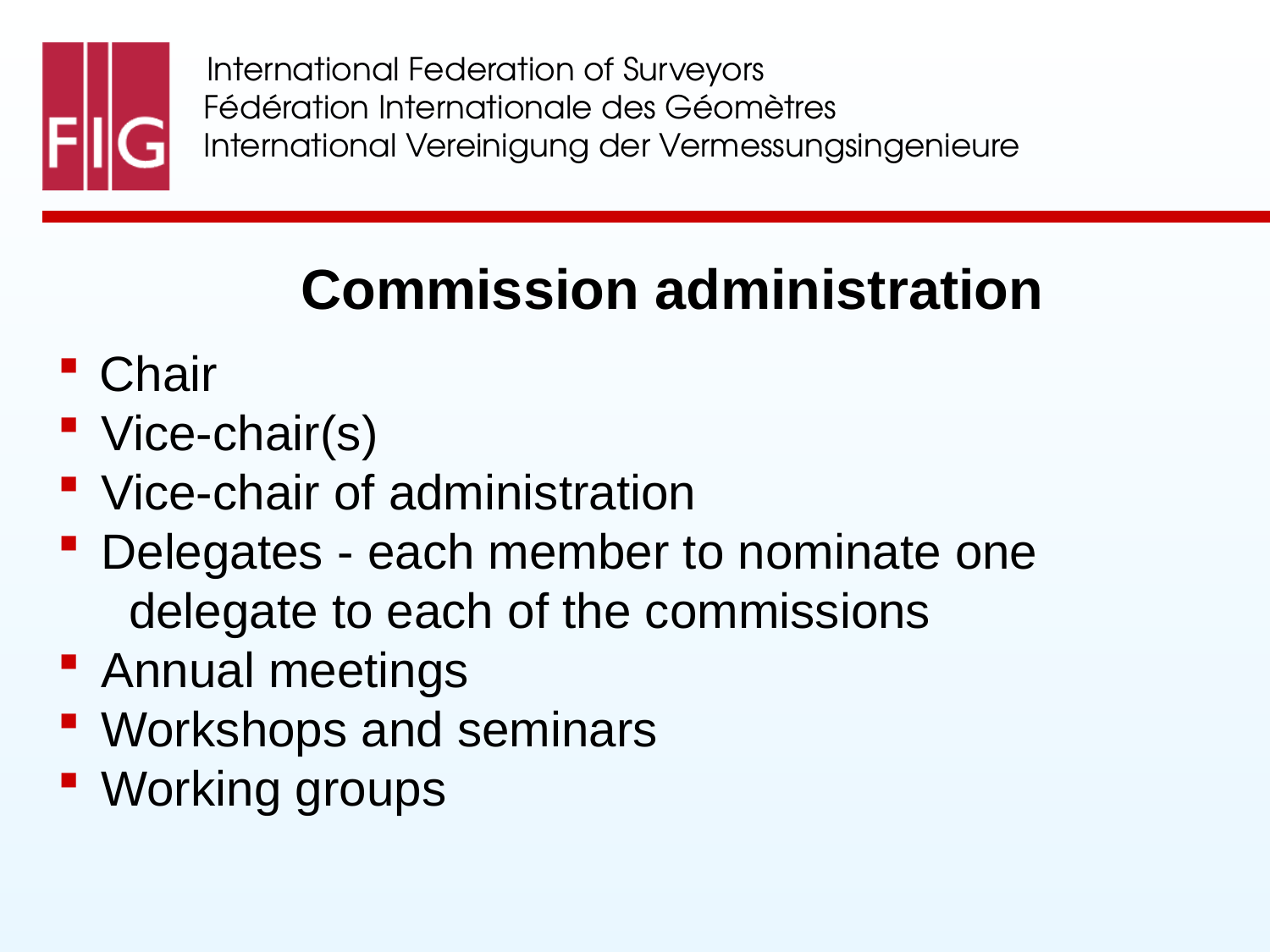

International Federation of Surveyors
              Fédération Internationale des Géomètres
              International Vereinigung der Vermessungsingenieure

Commission administration
 Chair
 Vice-chair(s)
 Vice-chair of administration
 Delegates - each member to nominate one
   delegate to each of the commissions
 Annual meetings
 Workshops and seminars
 Working groups